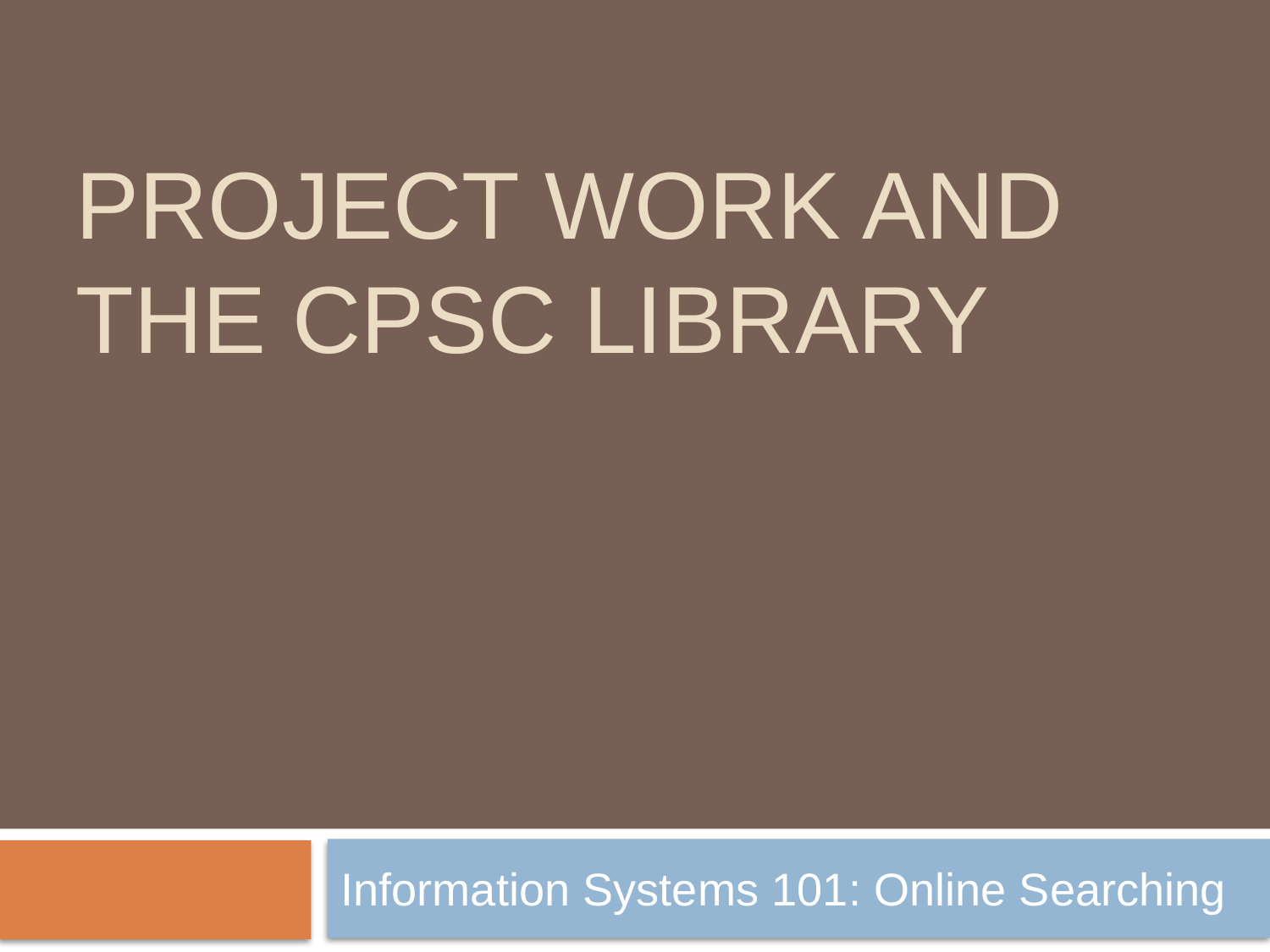

# Project Work and the CPSC Library
Information Systems 101: Online Searching